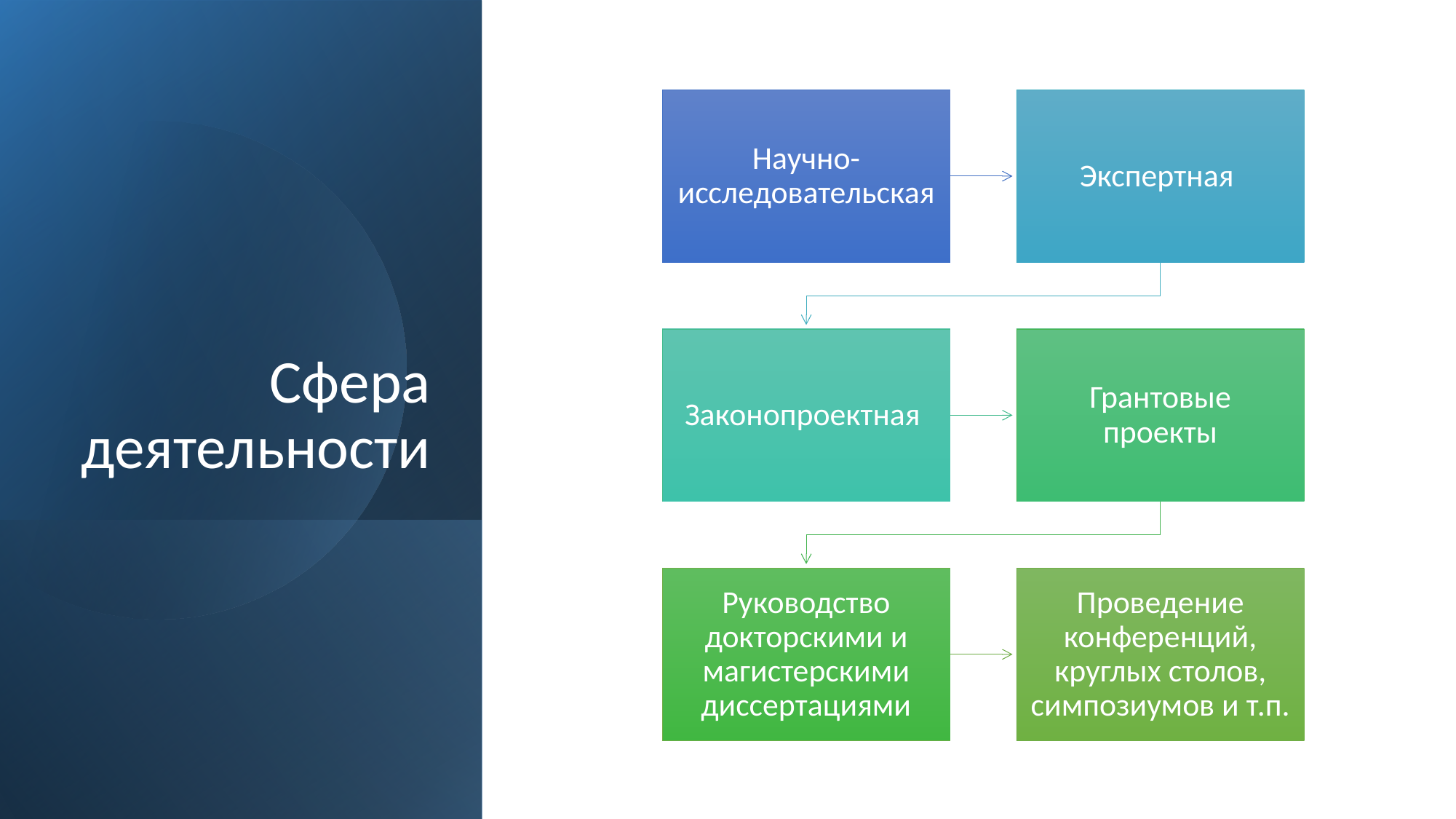

Научно-исследовательская

Экспертная

Законопроектная

Грантовые проекты

Руководство докторскими и магистерскими диссертациями
Проведение конференций, круглых столов, симпозиумов и т.п.

# Сфера деятельности